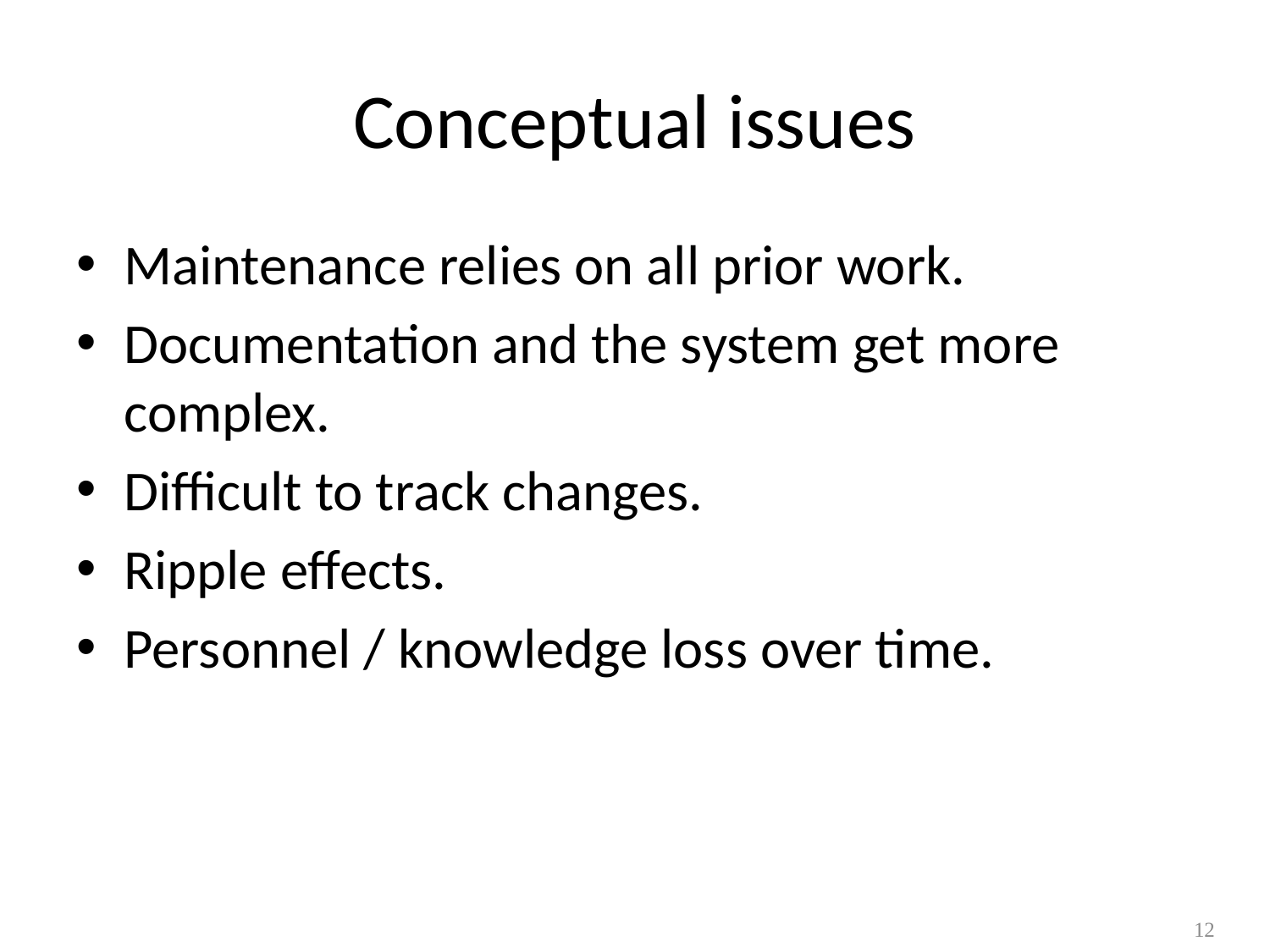

# Conceptual issues
Maintenance relies on all prior work.
Documentation and the system get more complex.
Difficult to track changes.
Ripple effects.
Personnel / knowledge loss over time.